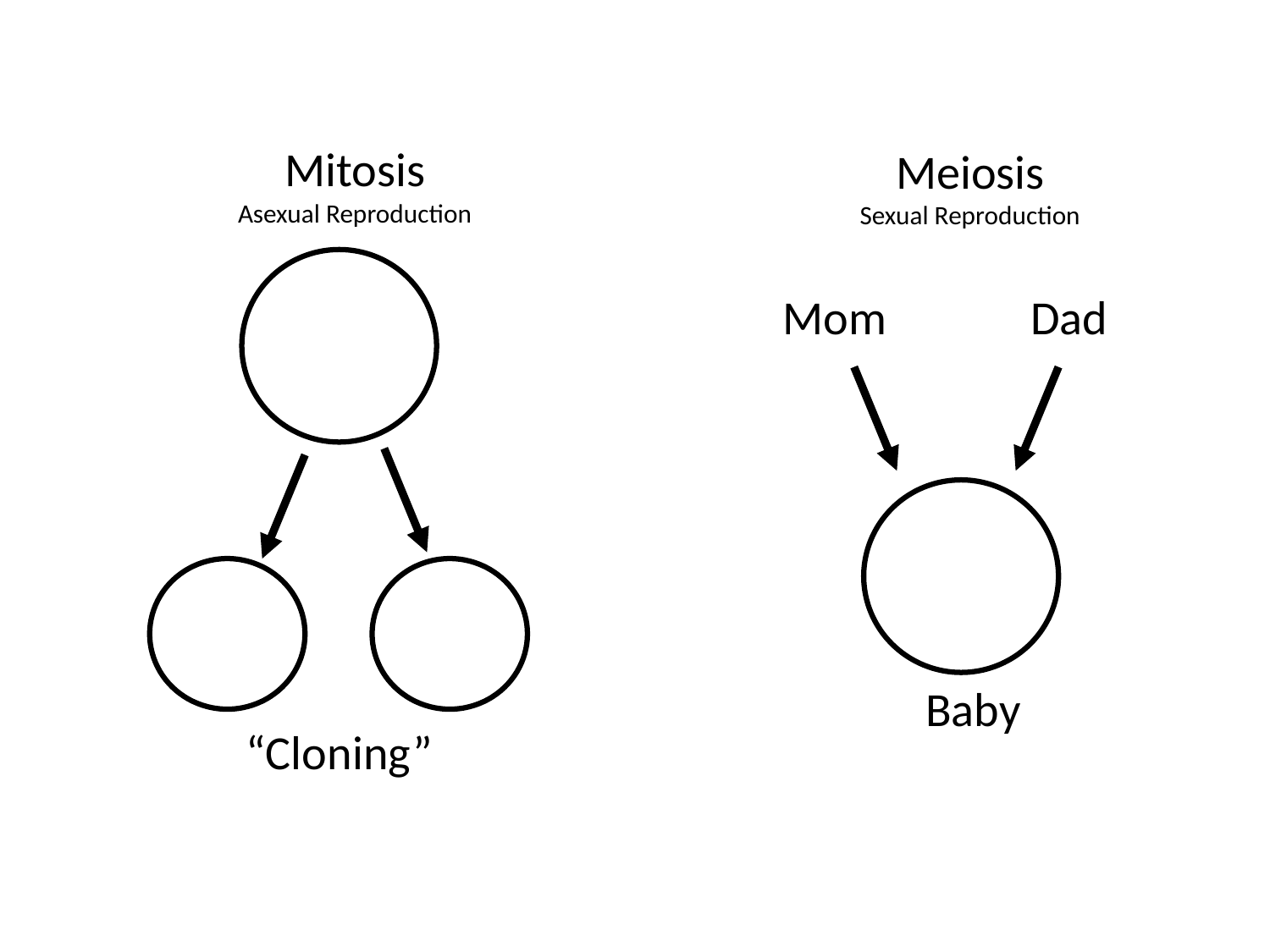

Mitosis
Asexual Reproduction
Meiosis
Sexual Reproduction

Dad
Mom

Baby
“Cloning”